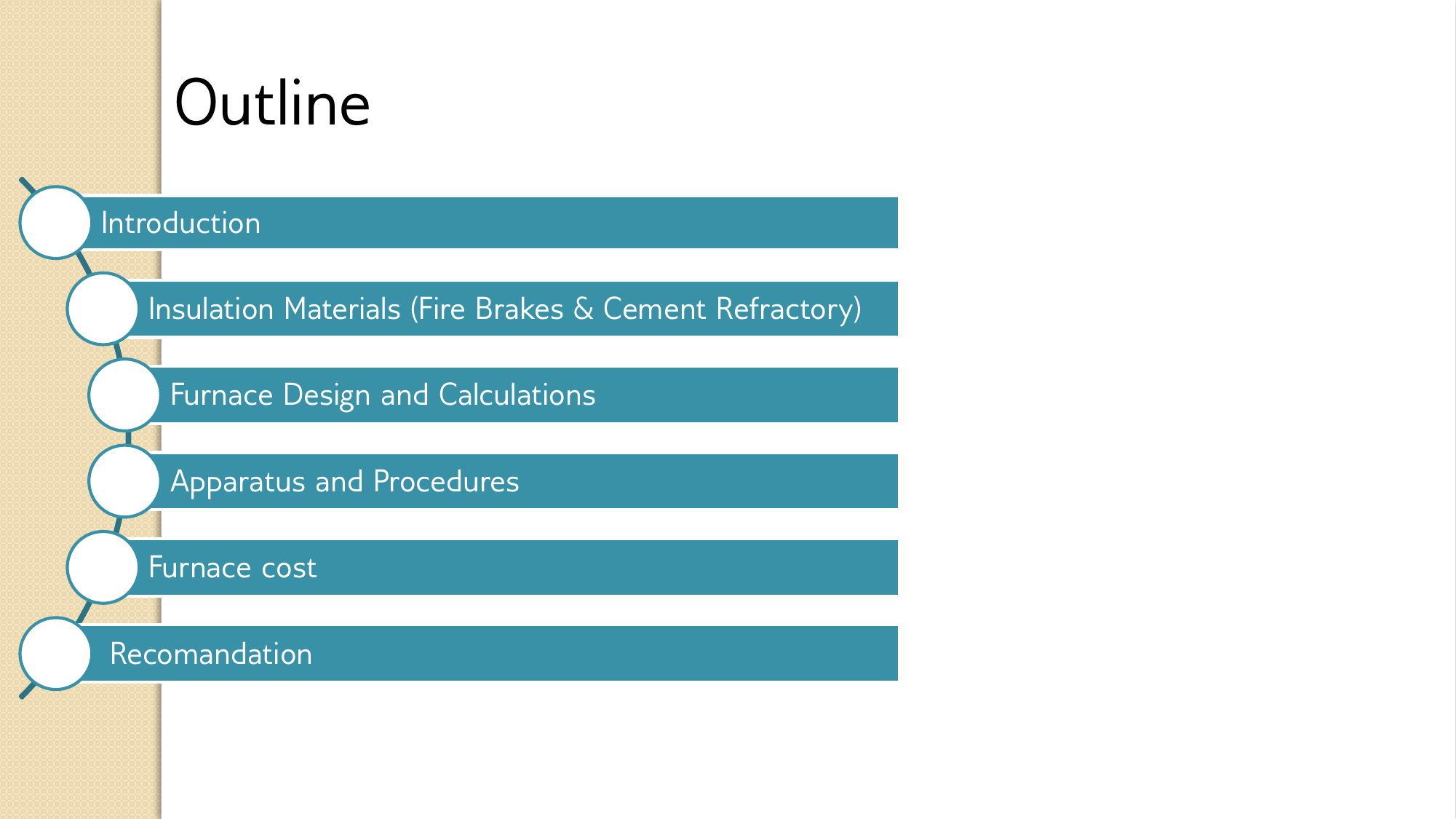

Outline
Introduction
Insulation Materials (Fire Brakes & Cement Refractory)
Furnace Design and Calculations
Apparatus and Procedures
Furnace cost
Recomandation